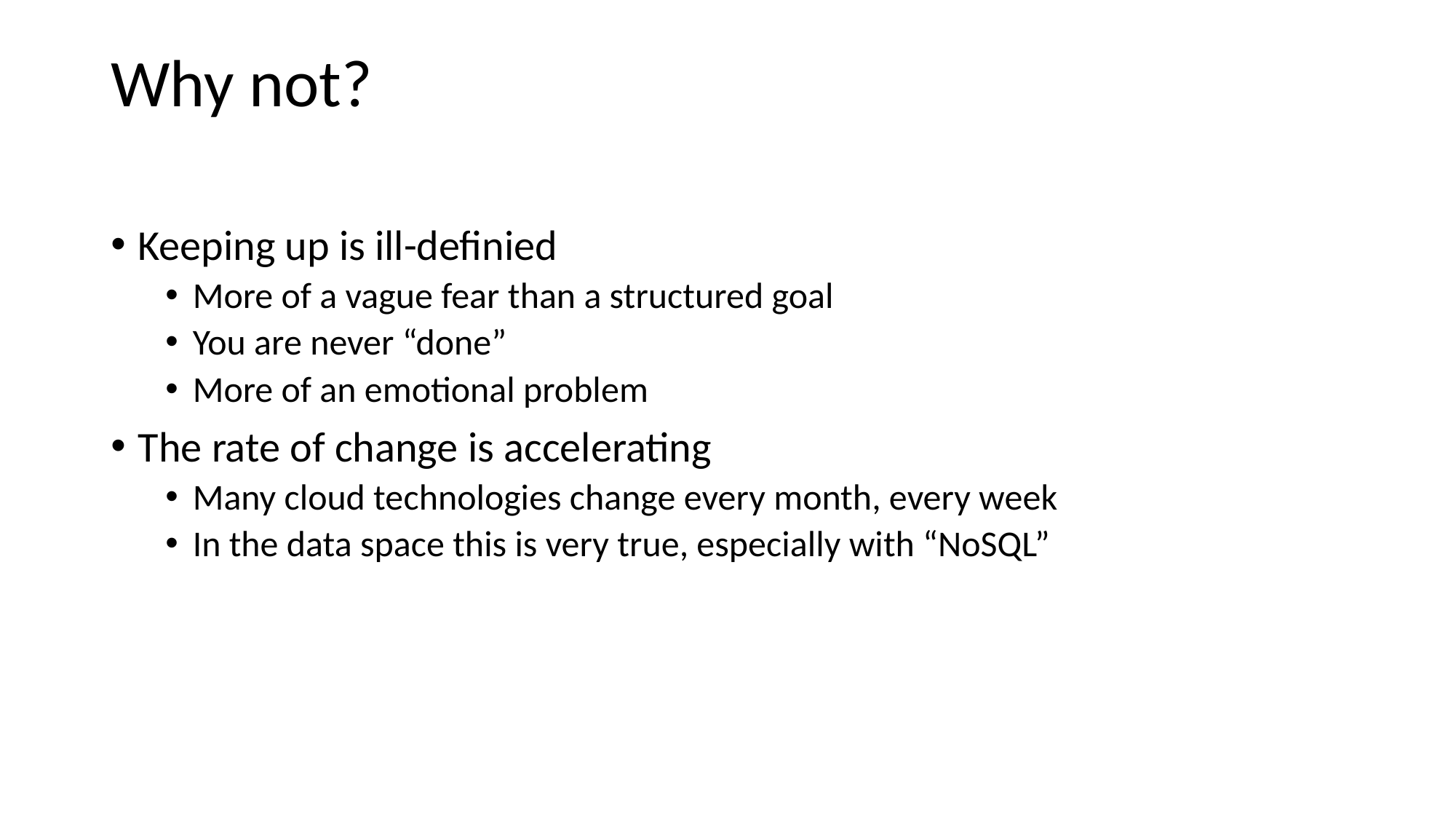

Why not?
Keeping up is ill-definied
More of a vague fear than a structured goal
You are never “done”
More of an emotional problem
The rate of change is accelerating
Many cloud technologies change every month, every week
In the data space this is very true, especially with “NoSQL”